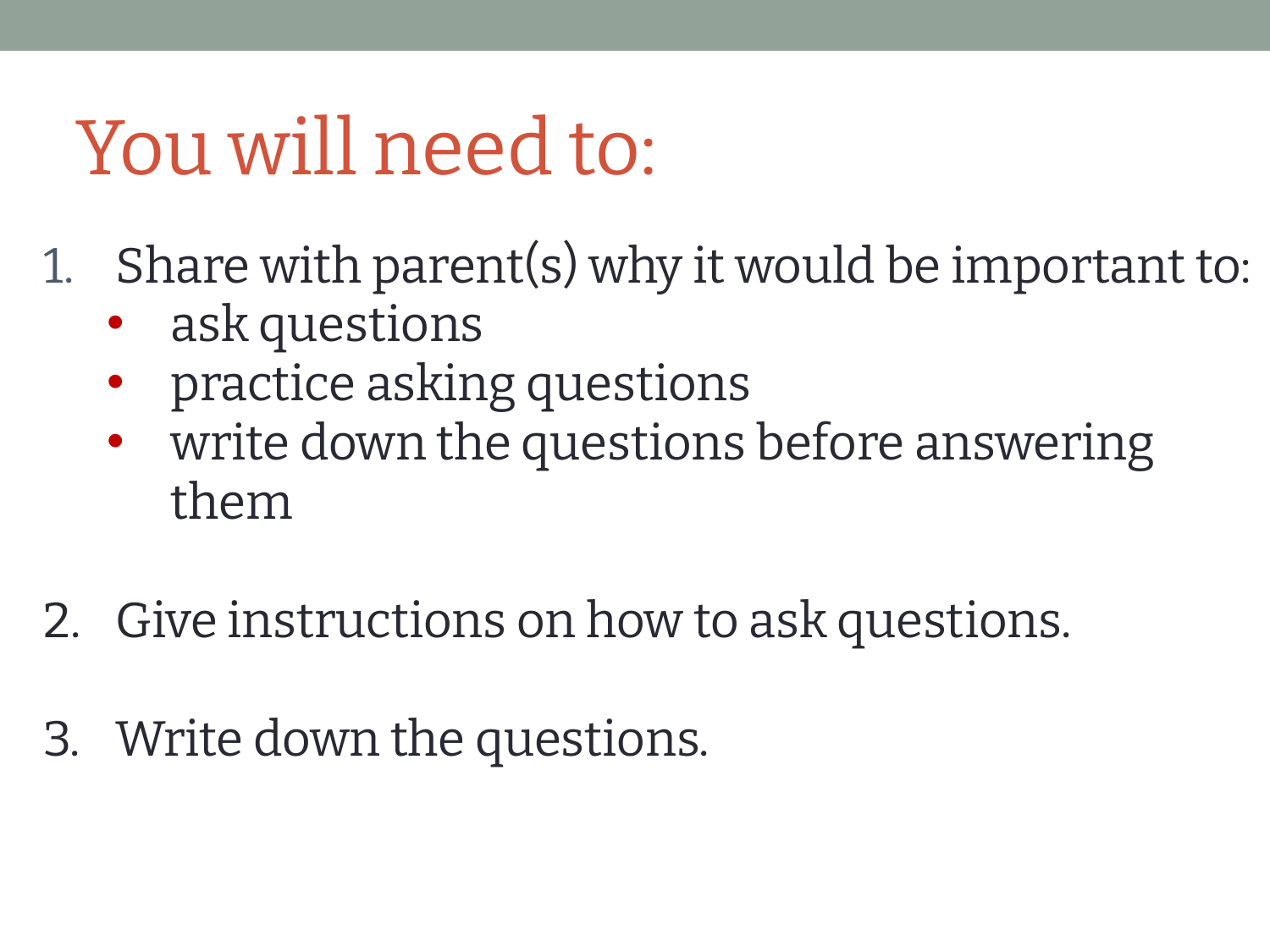

You will need to:

Share with parent(s) why it would be important to:
ask questions
practice asking questions
write down the questions before answering them

Give instructions on how to ask questions.

Write down the questions.